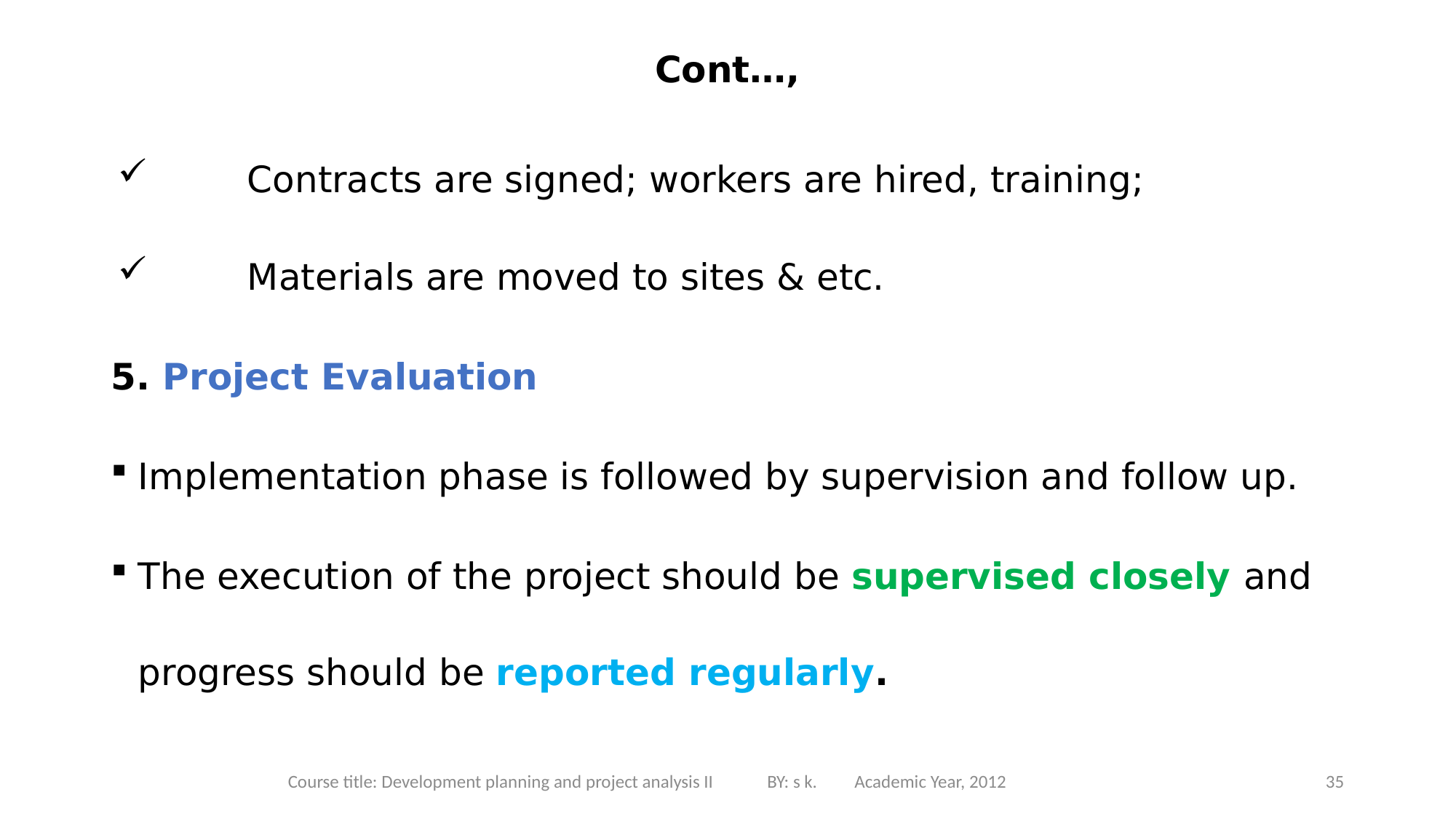

# Cont…,
Contracts are signed; workers are hired, training;
Materials are moved to sites & etc.
5. Project Evaluation
Implementation phase is followed by supervision and follow up.
The execution of the project should be supervised closely and progress should be reported regularly.

Course title: Development planning and project analysis II             BY: s k.         Academic Year, 2012
35